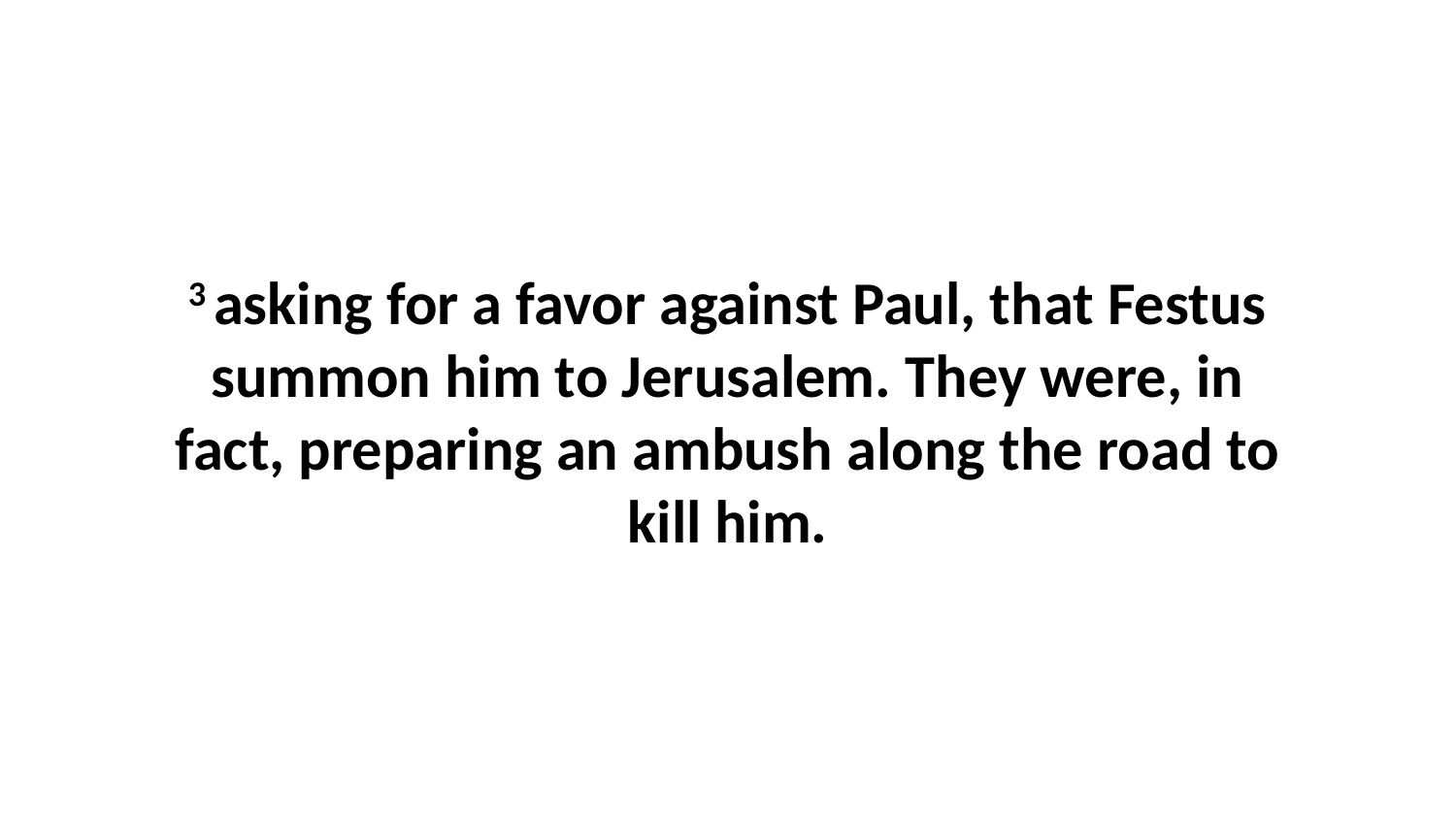

3 asking for a favor against Paul, that Festus summon him to Jerusalem. They were, in fact, preparing an ambush along the road to kill him.